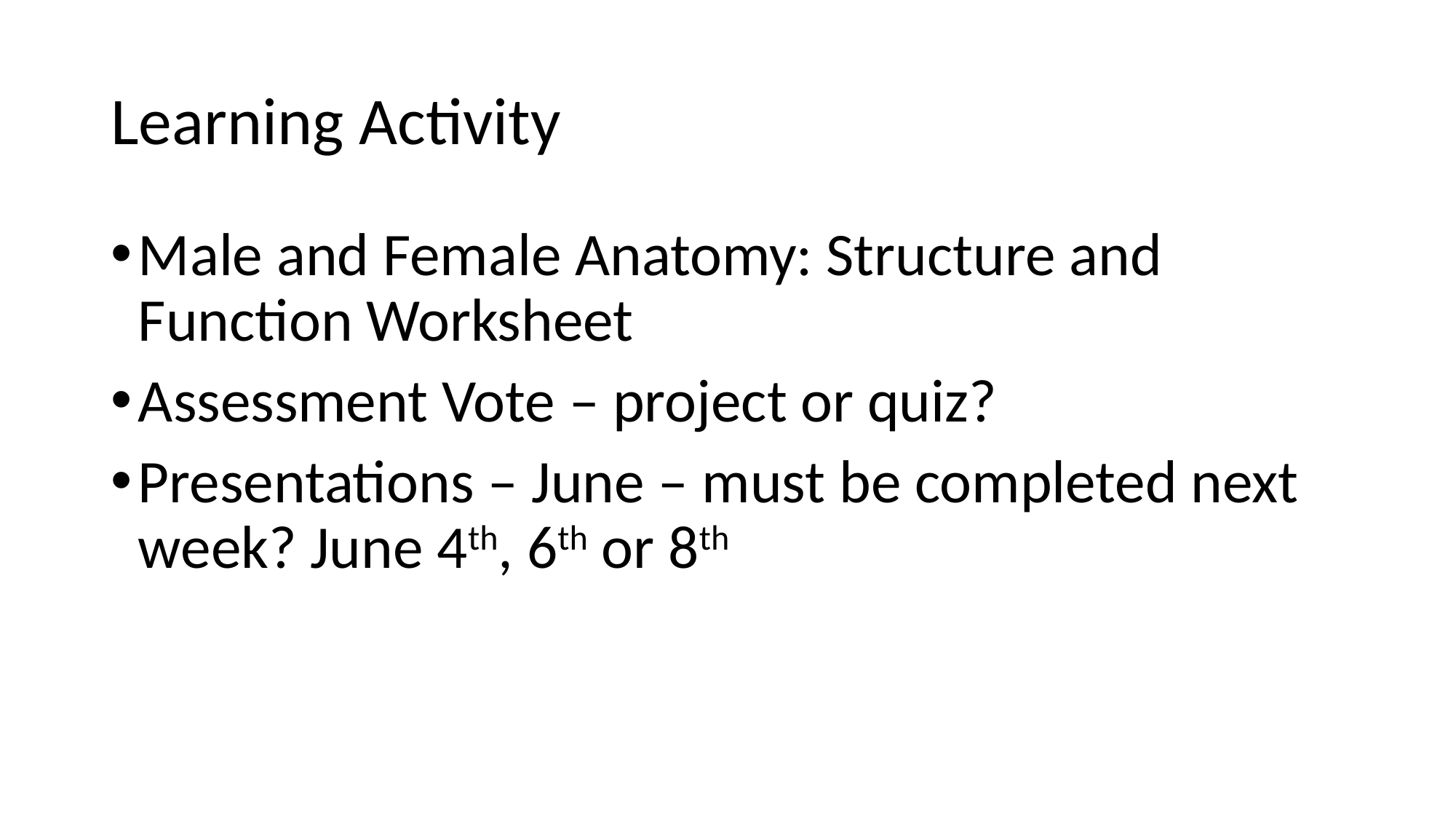

# Learning Activity
Male and Female Anatomy: Structure and Function Worksheet
Assessment Vote – project or quiz?
Presentations – June – must be completed next week? June 4th, 6th or 8th